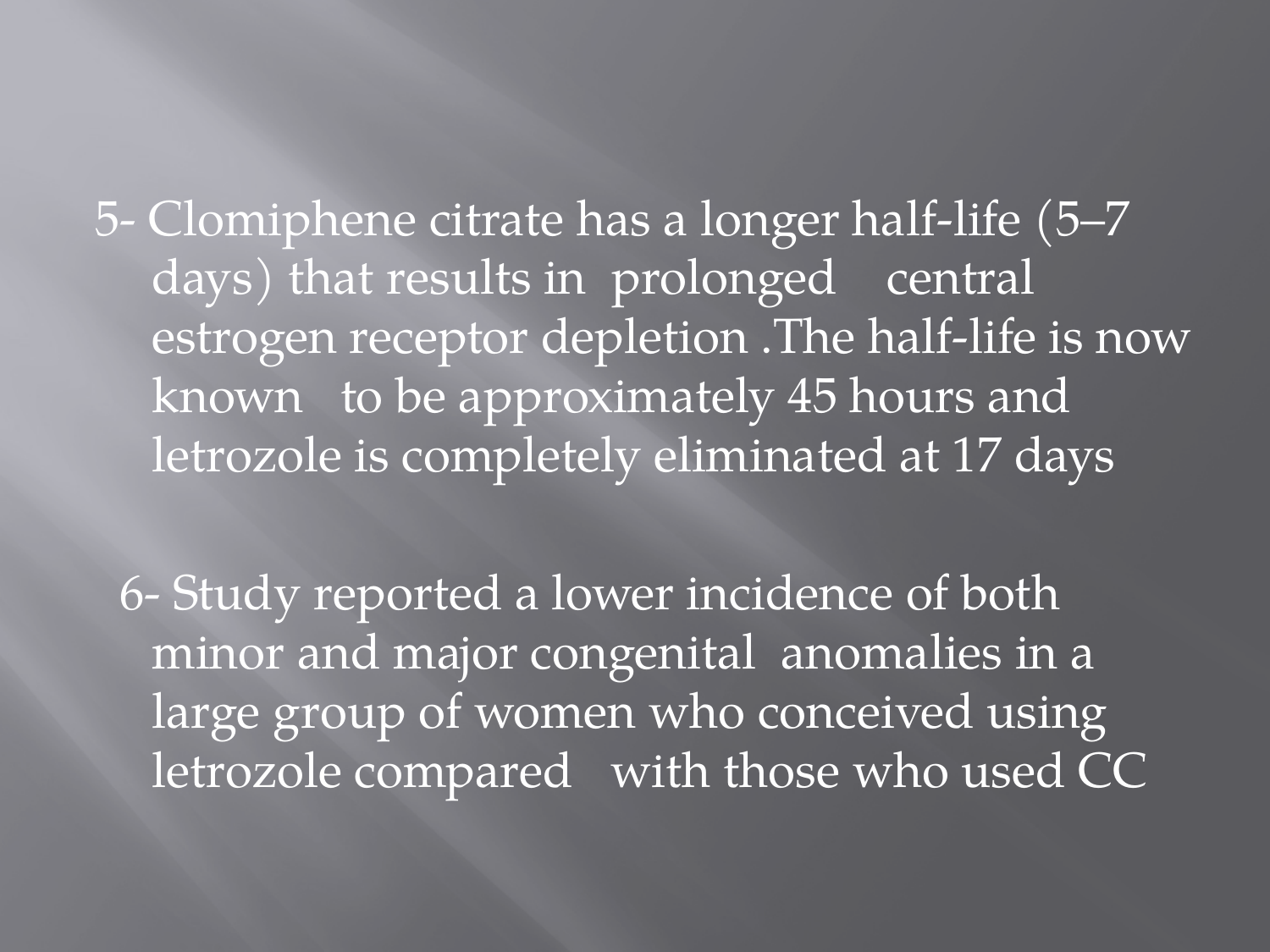

#
5- Clomiphene citrate has a longer half-life (5–7 days) that results in  prolonged    central estrogen receptor depletion .The half-life is now known   to be approximately 45 hours and letrozole is completely eliminated at 17 days

  6- Study reported a lower incidence of both minor and major congenital  anomalies in a large group of women who conceived using letrozole compared   with those who used CC